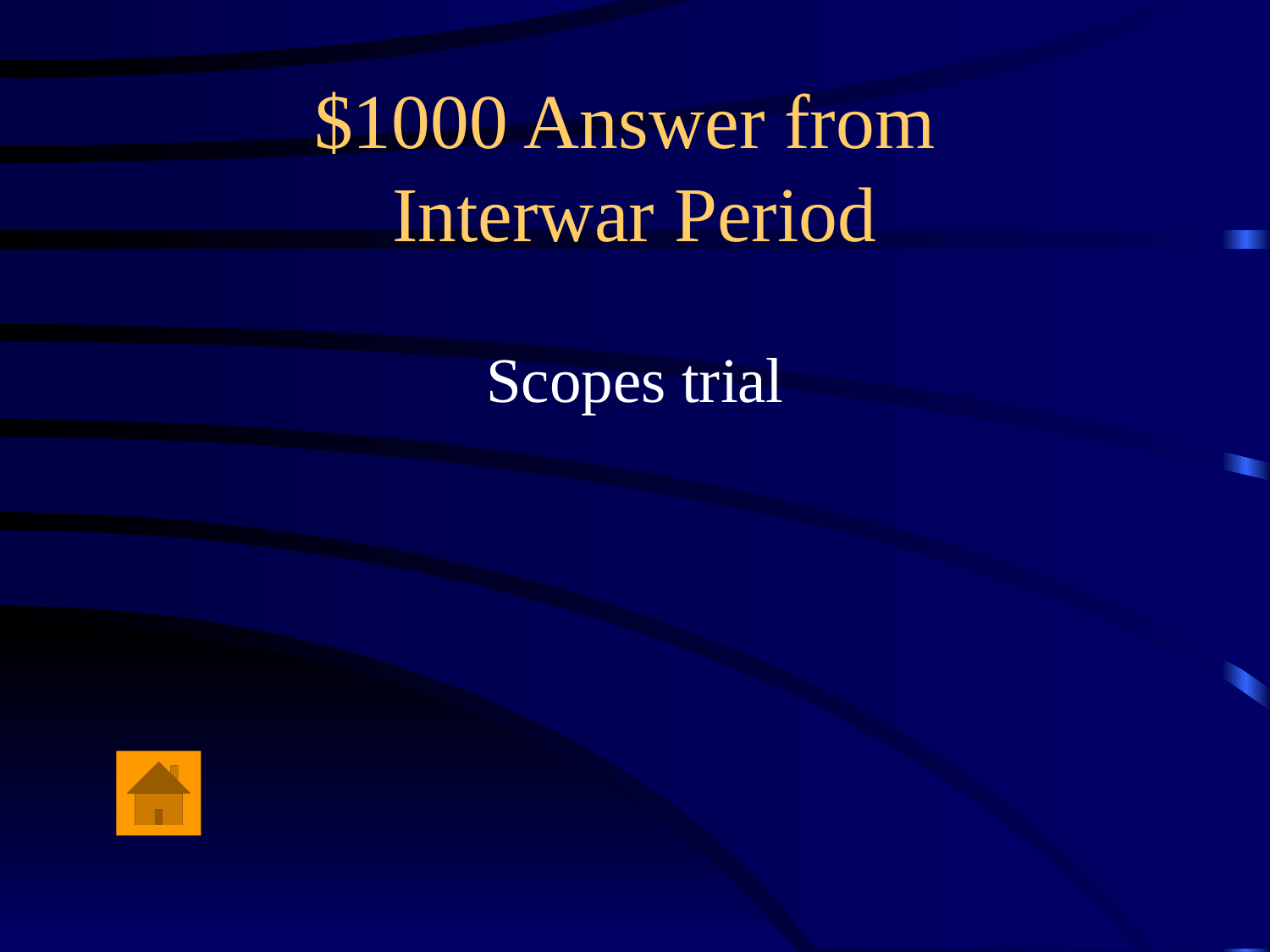

# $1000 Answer from Interwar Period
Scopes trial